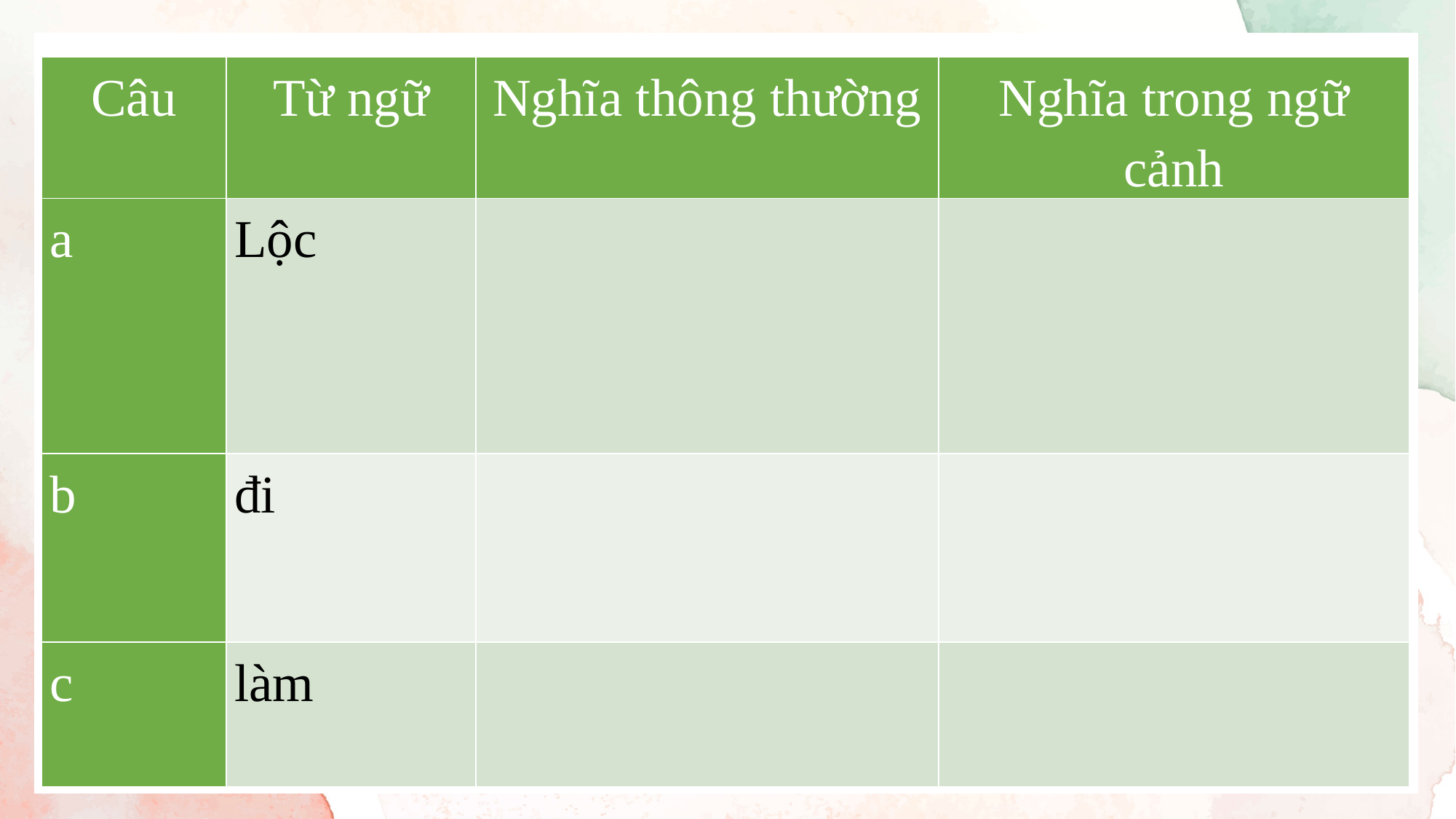

| Câu | Từ ngữ | Nghĩa thông thường | Nghĩa trong ngữ cảnh |
| --- | --- | --- | --- |
| a | Lộc |  |  |
| b | đi |  |  |
| c | làm |  |  |